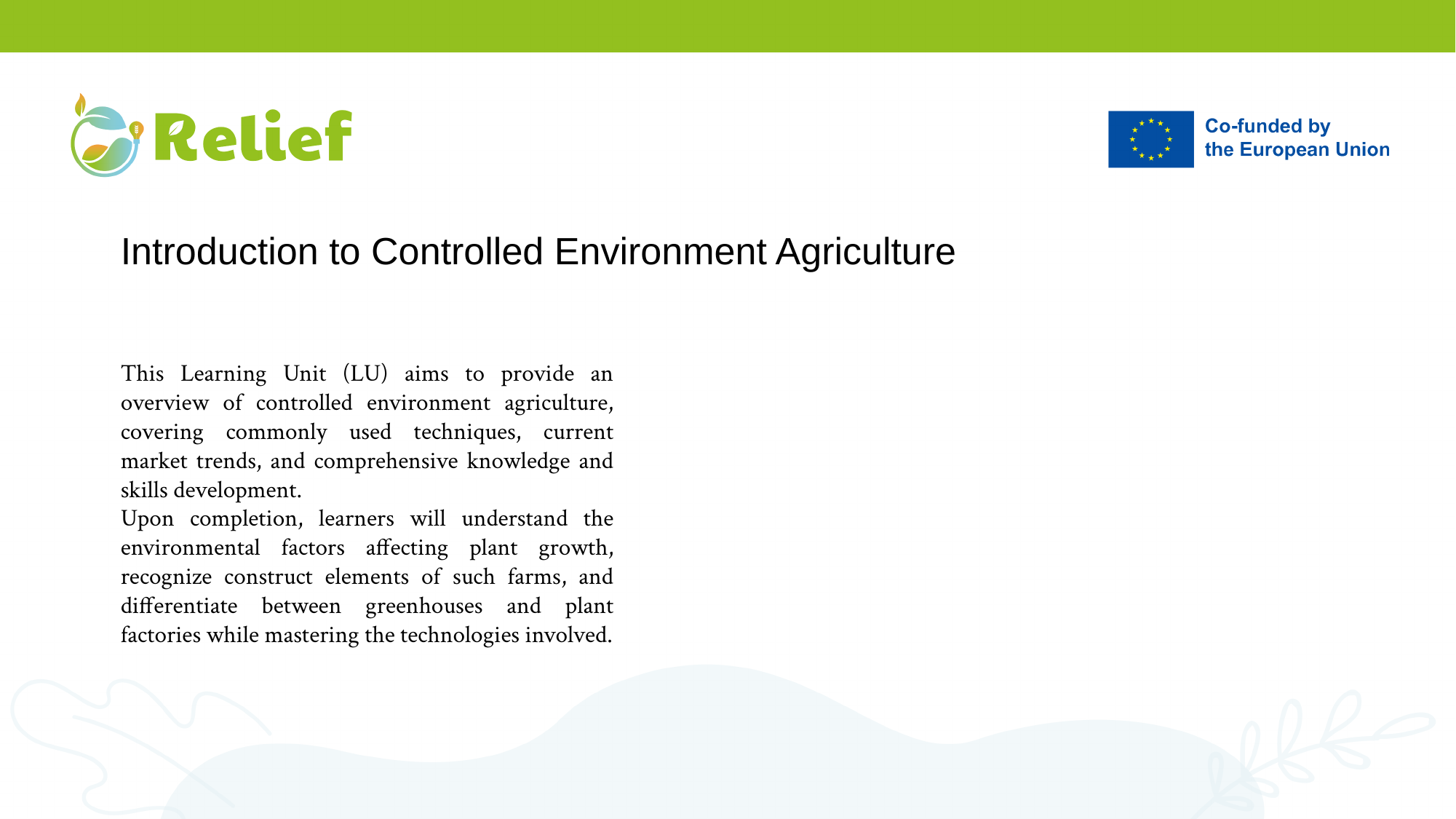

Introduction to Controlled Environment Agriculture
This Learning Unit (LU) aims to provide an overview of controlled environment agriculture, covering commonly used techniques, current market trends, and comprehensive knowledge and skills development.
Upon completion, learners will understand the environmental factors affecting plant growth, recognize construct elements of such farms, and differentiate between greenhouses and plant factories while mastering the technologies involved.